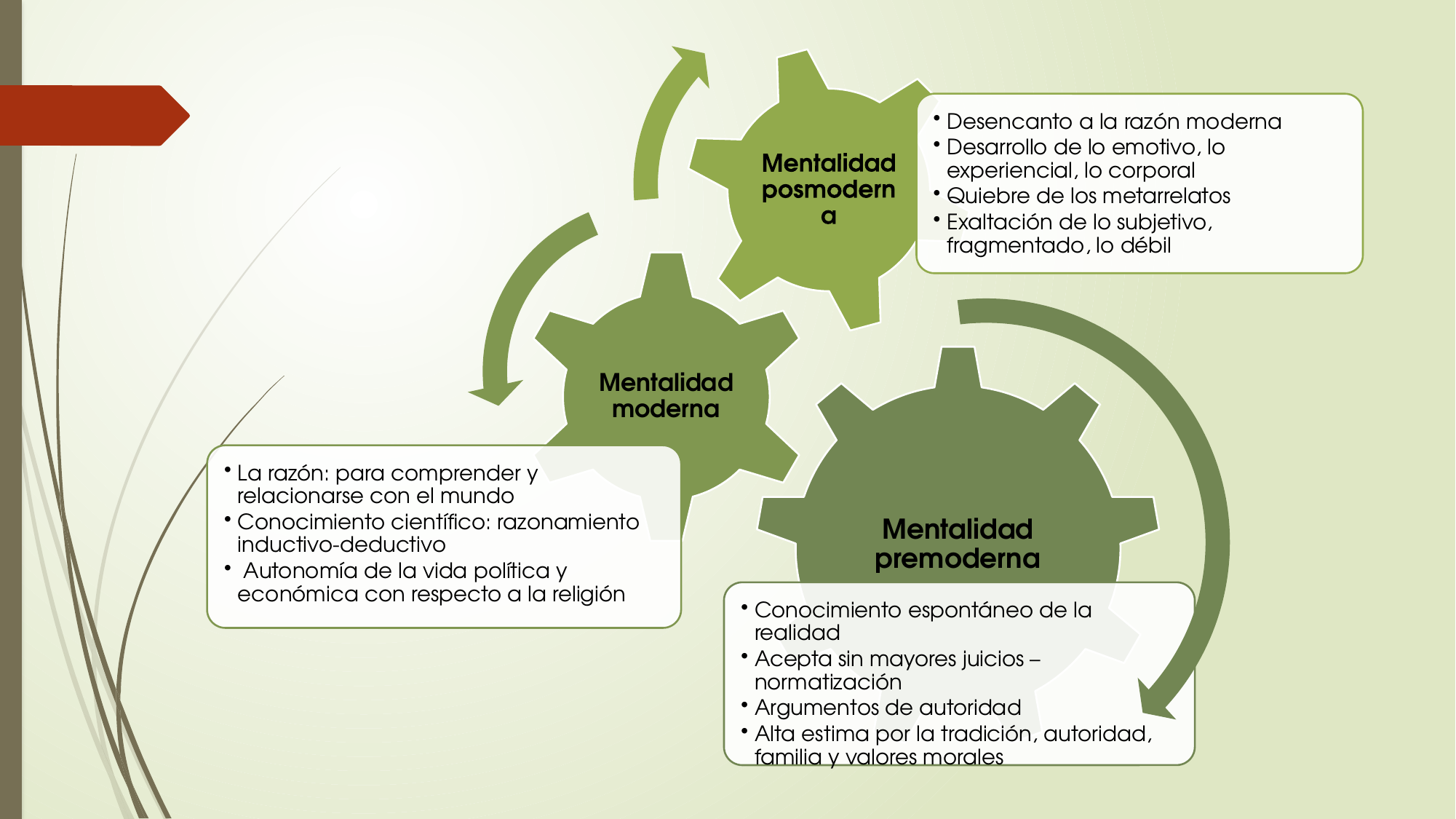

Mentalidad premoderna
Conocimiento espontáneo de la realidad
Acepta sin mayores juicios – normatización
Argumentos de autoridad
Alta estima por la tradición, autoridad, familia y valores morales
Mentalidad moderna
La razón: para comprender y relacionarse con el mundo
Conocimiento científico: razonamiento inductivo-deductivo
 Autonomía de la vida política y económica con respecto a la religión
Mentalidad posmoderna
Desencanto a la razón moderna
Desarrollo de lo emotivo, lo experiencial, lo corporal
Quiebre de los metarrelatos
Exaltación de lo subjetivo, fragmentado, lo débil